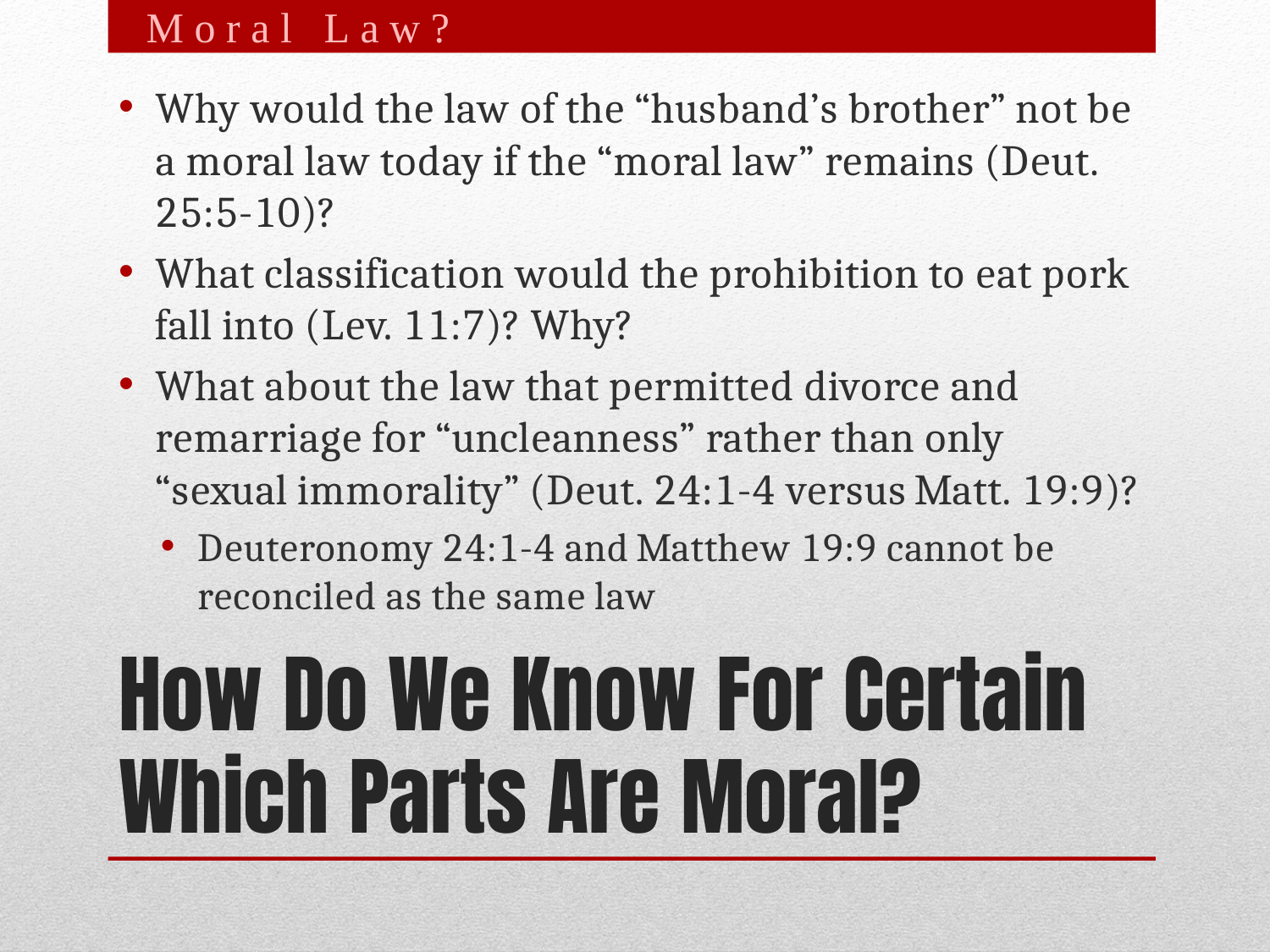

Moral Law?
Why would the law of the “husband’s brother” not be a moral law today if the “moral law” remains (Deut. 25:5-10)?
What classification would the prohibition to eat pork fall into (Lev. 11:7)? Why?
What about the law that permitted divorce and remarriage for “uncleanness” rather than only “sexual immorality” (Deut. 24:1-4 versus Matt. 19:9)?
Deuteronomy 24:1-4 and Matthew 19:9 cannot be reconciled as the same law
# How Do We Know For Certain Which Parts Are Moral?